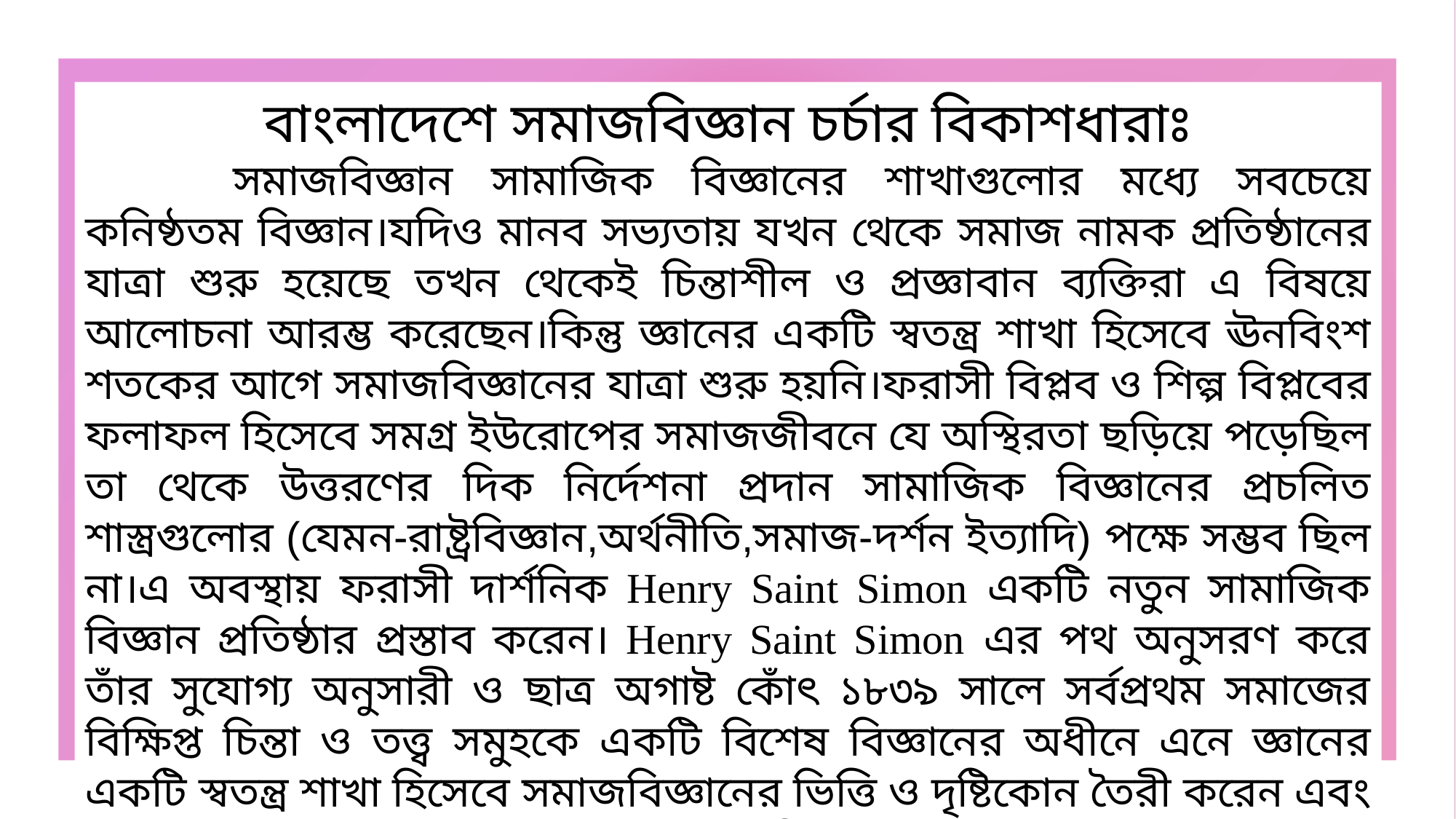

বাংলাদেশে সমাজবিজ্ঞান চর্চার বিকাশধারাঃ
	 সমাজবিজ্ঞান সামাজিক বিজ্ঞানের শাখাগুলোর মধ্যে সবচেয়ে কনিষ্ঠতম বিজ্ঞান।যদিও মানব সভ্যতায় যখন থেকে সমাজ নামক প্রতিষ্ঠানের যাত্রা শুরু হয়েছে তখন থেকেই চিন্তাশীল ও প্রজ্ঞাবান ব্যক্তিরা এ বিষয়ে আলোচনা আরম্ভ করেছেন।কিন্তু জ্ঞানের একটি স্বতন্ত্র শাখা হিসেবে ঊনবিংশ শতকের আগে সমাজবিজ্ঞানের যাত্রা শুরু হয়নি।ফরাসী বিপ্লব ও শিল্প বিপ্লবের ফলাফল হিসেবে সমগ্র ইউরোপের সমাজজীবনে যে অস্থিরতা ছড়িয়ে পড়েছিল তা থেকে উত্তরণের দিক নির্দেশনা প্রদান সামাজিক বিজ্ঞানের প্রচলিত শাস্ত্রগুলোর (যেমন-রাষ্ট্রবিজ্ঞান,অর্থনীতি,সমাজ-দর্শন ইত্যাদি) পক্ষে সম্ভব ছিল না।এ অবস্থায় ফরাসী দার্শনিক Henry Saint Simon একটি নতুন সামাজিক বিজ্ঞান প্রতিষ্ঠার প্রস্তাব করেন। Henry Saint Simon এর পথ অনুসরণ করে তাঁর সুযোগ্য অনুসারী ও ছাত্র অগাষ্ট কোঁৎ ১৮৩৯ সালে সর্বপ্রথম সমাজের বিক্ষিপ্ত চিন্তা ও তত্ত্ব সমুহকে একটি বিশেষ বিজ্ঞানের অধীনে এনে জ্ঞানের একটি স্বতন্ত্র শাখা হিসেবে সমাজবিজ্ঞানের ভিত্তি ও দৃষ্টিকোন তৈরী করেন এবং তার নামকরণ করেন Sociology বা সমাজবিজ্ঞান।